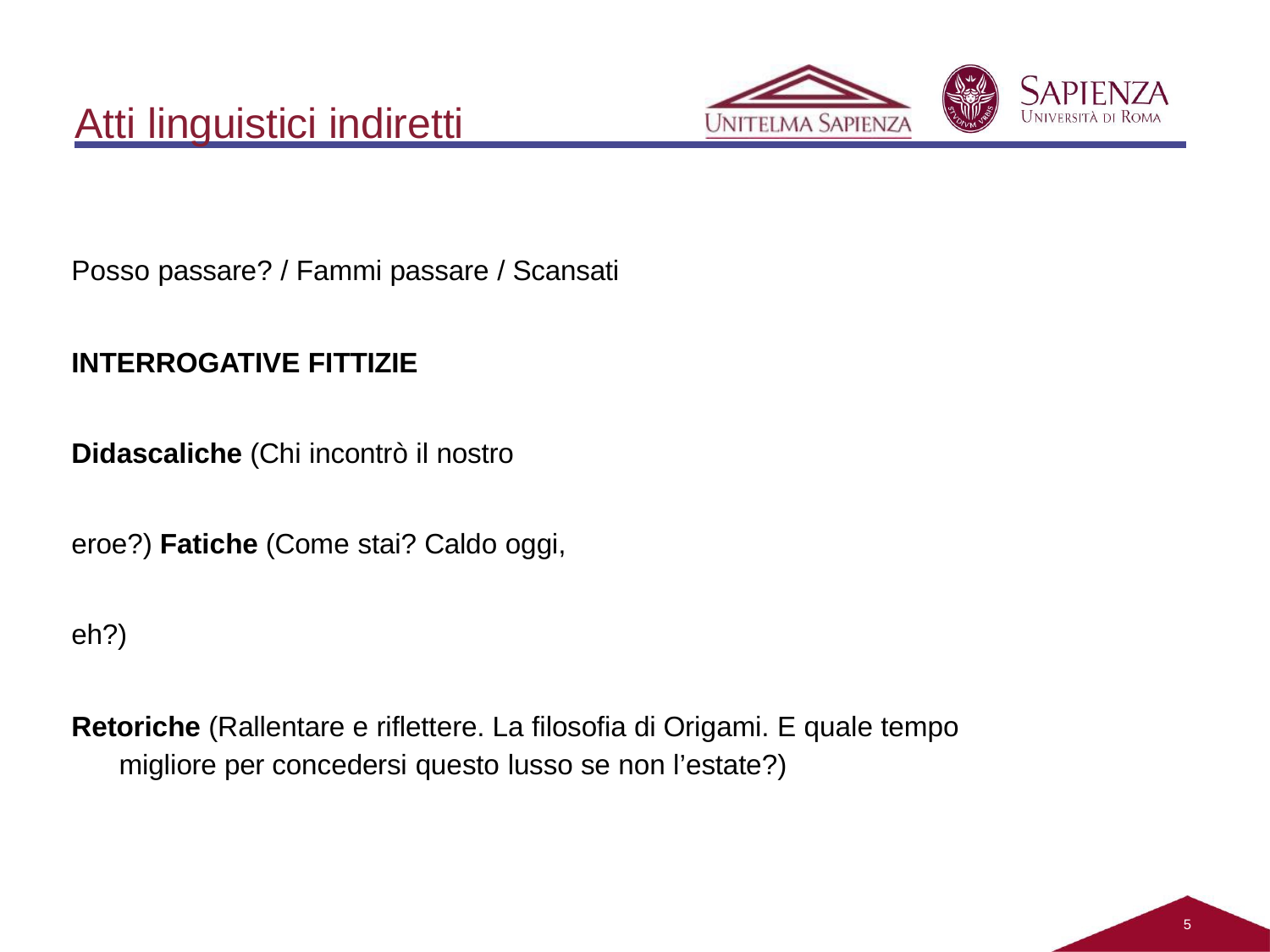

# Atti linguistici indiretti
Posso passare? / Fammi passare / Scansati

INTERROGATIVE FITTIZIE
Didascaliche (Chi incontrò il nostro eroe?) Fatiche (Come stai? Caldo oggi, eh?)

Retoriche (Rallentare e riflettere. La filosofia di Origami. E quale tempo migliore per concedersi questo lusso se non l’estate?)
5